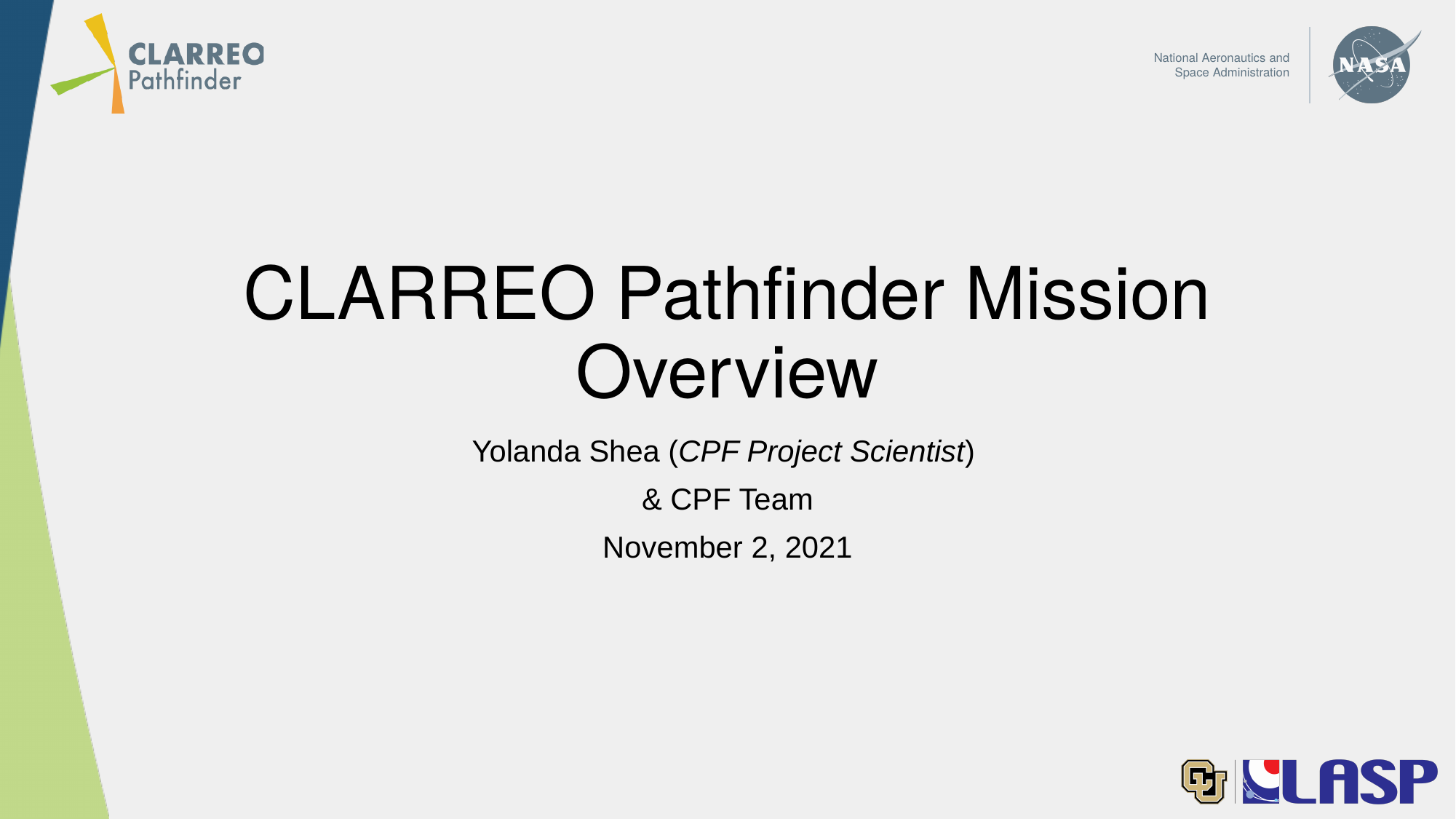

# CLARREO Pathfinder Mission Overview
Yolanda Shea (CPF Project Scientist)
& CPF Team
November 2, 2021